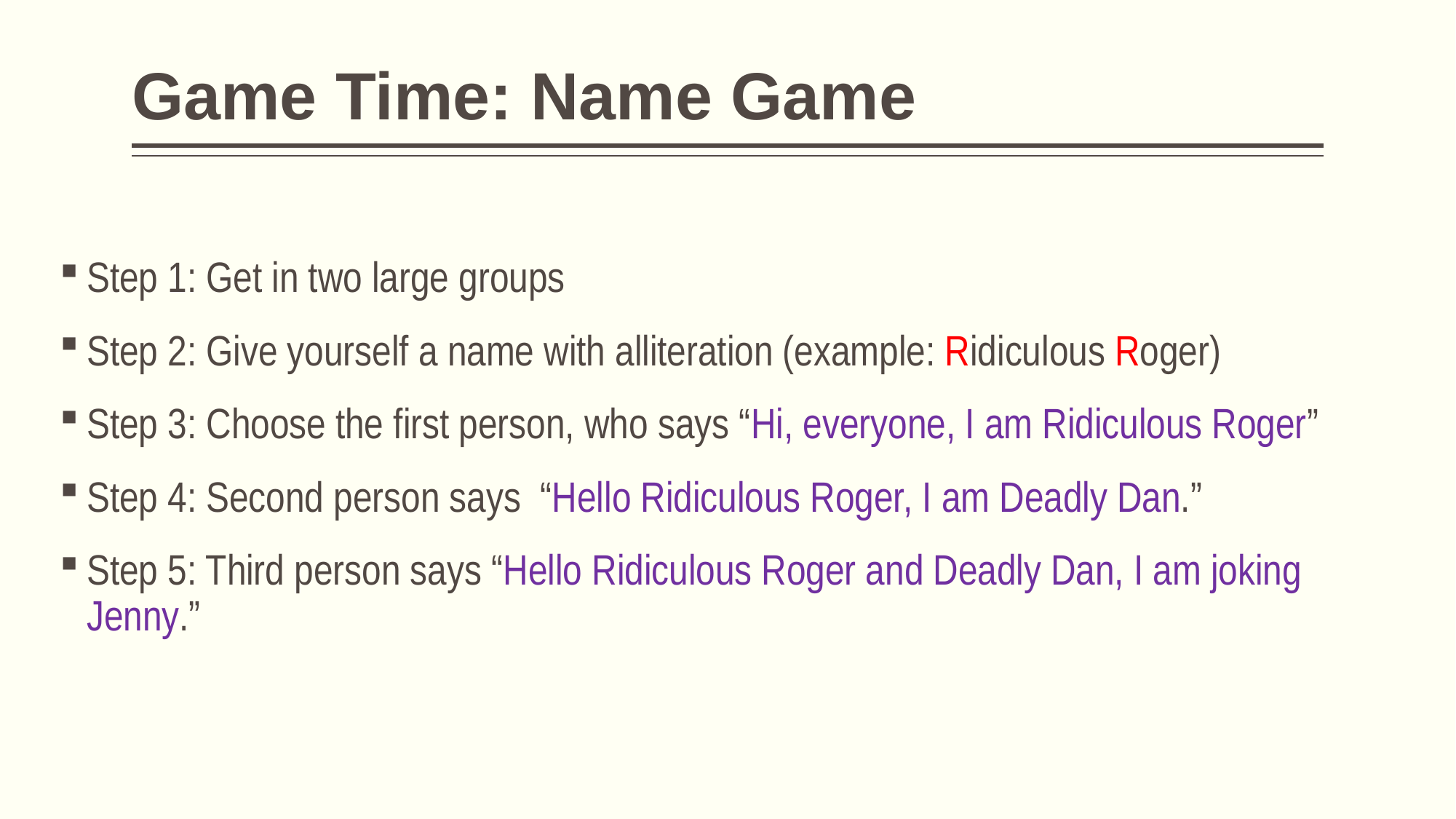

# Game Time: Name Game
Step 1: Get in two large groups
Step 2: Give yourself a name with alliteration (example: Ridiculous Roger)
Step 3: Choose the first person, who says “Hi, everyone, I am Ridiculous Roger”
Step 4: Second person says  “Hello Ridiculous Roger, I am Deadly Dan.”
Step 5: Third person says “Hello Ridiculous Roger and Deadly Dan, I am joking Jenny.”